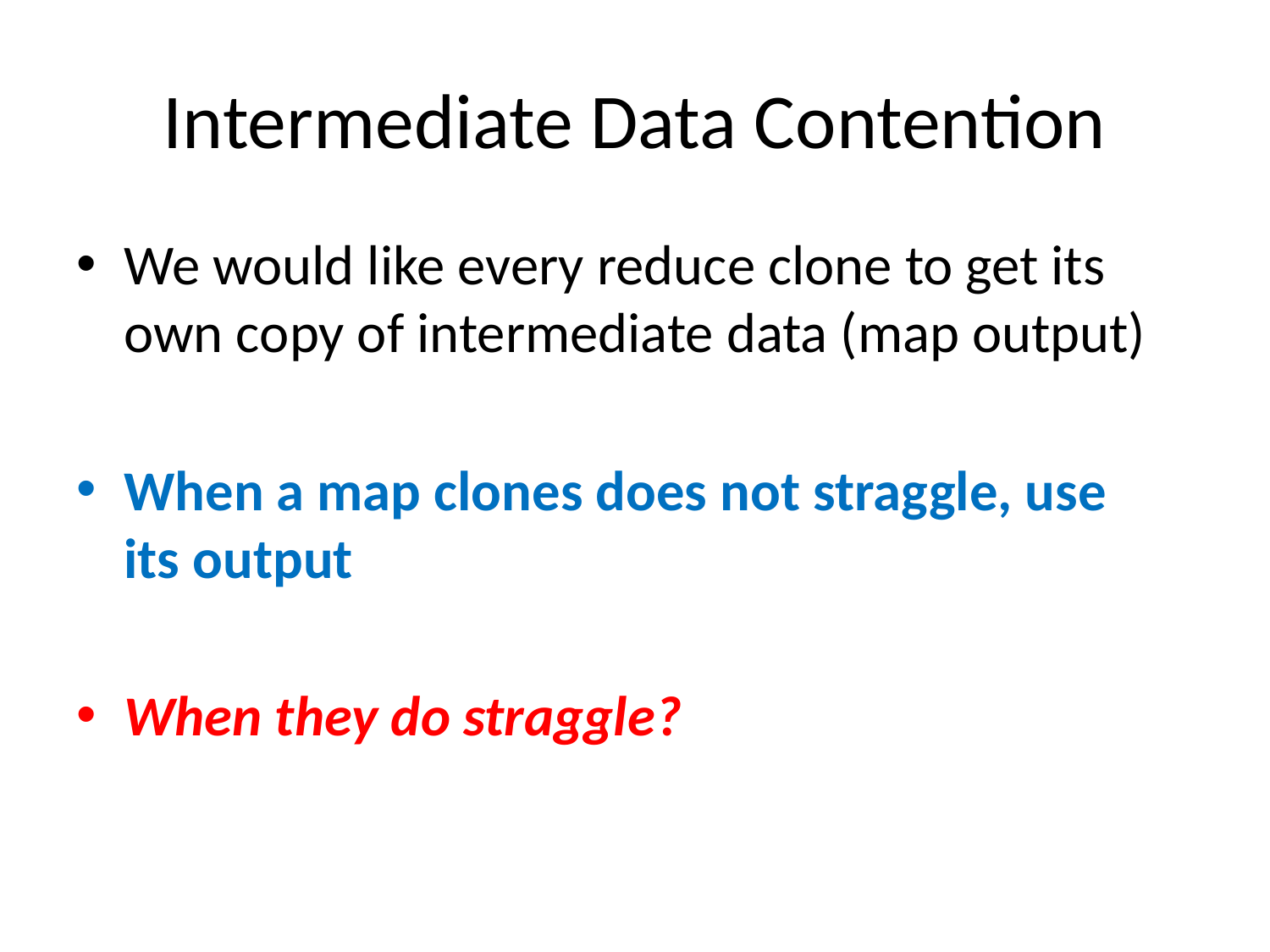

# Intermediate Data Contention
We would like every reduce clone to get its own copy of intermediate data (map output)

When a map clones does not straggle, use    its output

When they do straggle?